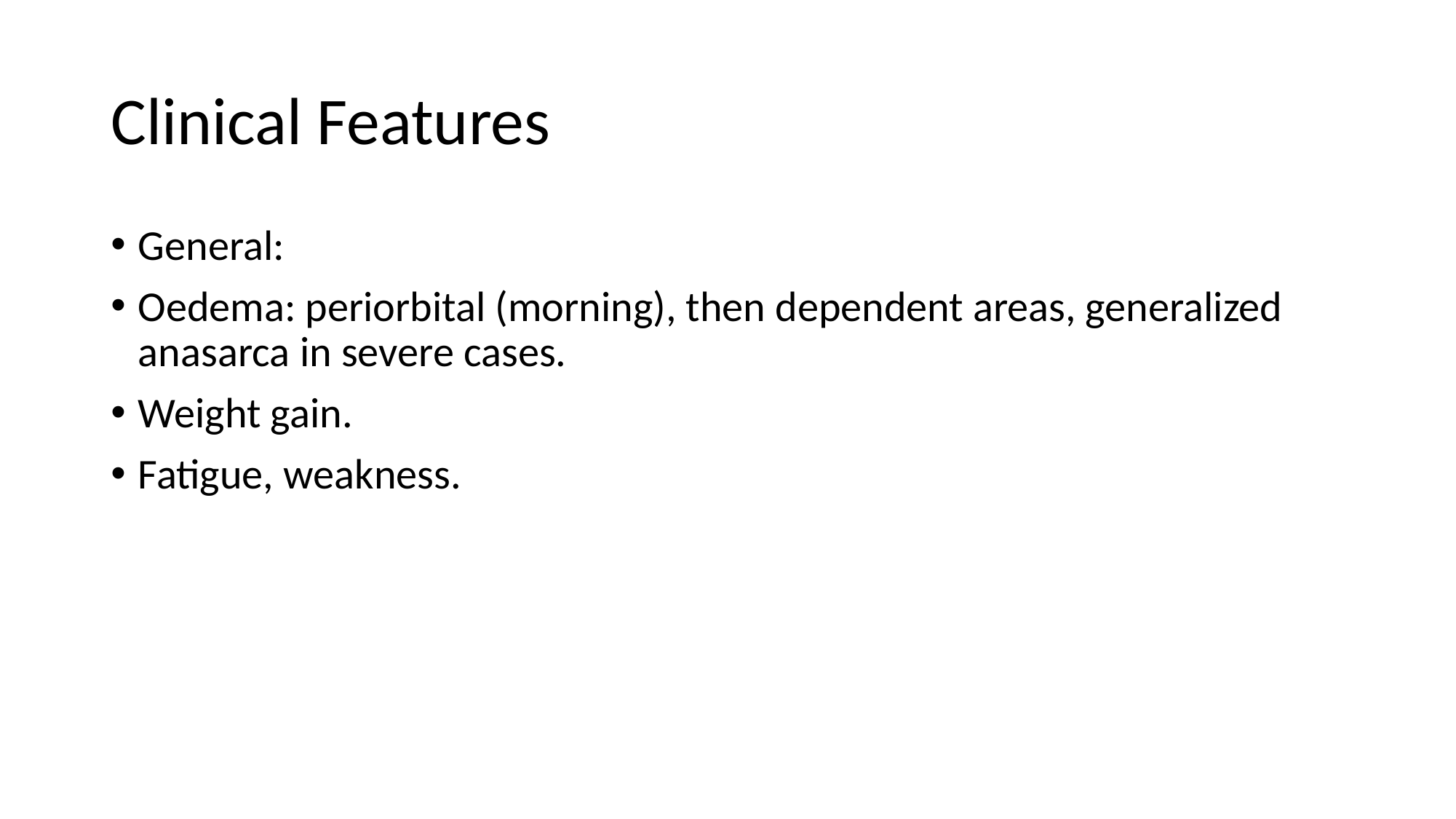

# Clinical Features
General:
Oedema: periorbital (morning), then dependent areas, generalized anasarca in severe cases.
Weight gain.
Fatigue, weakness.